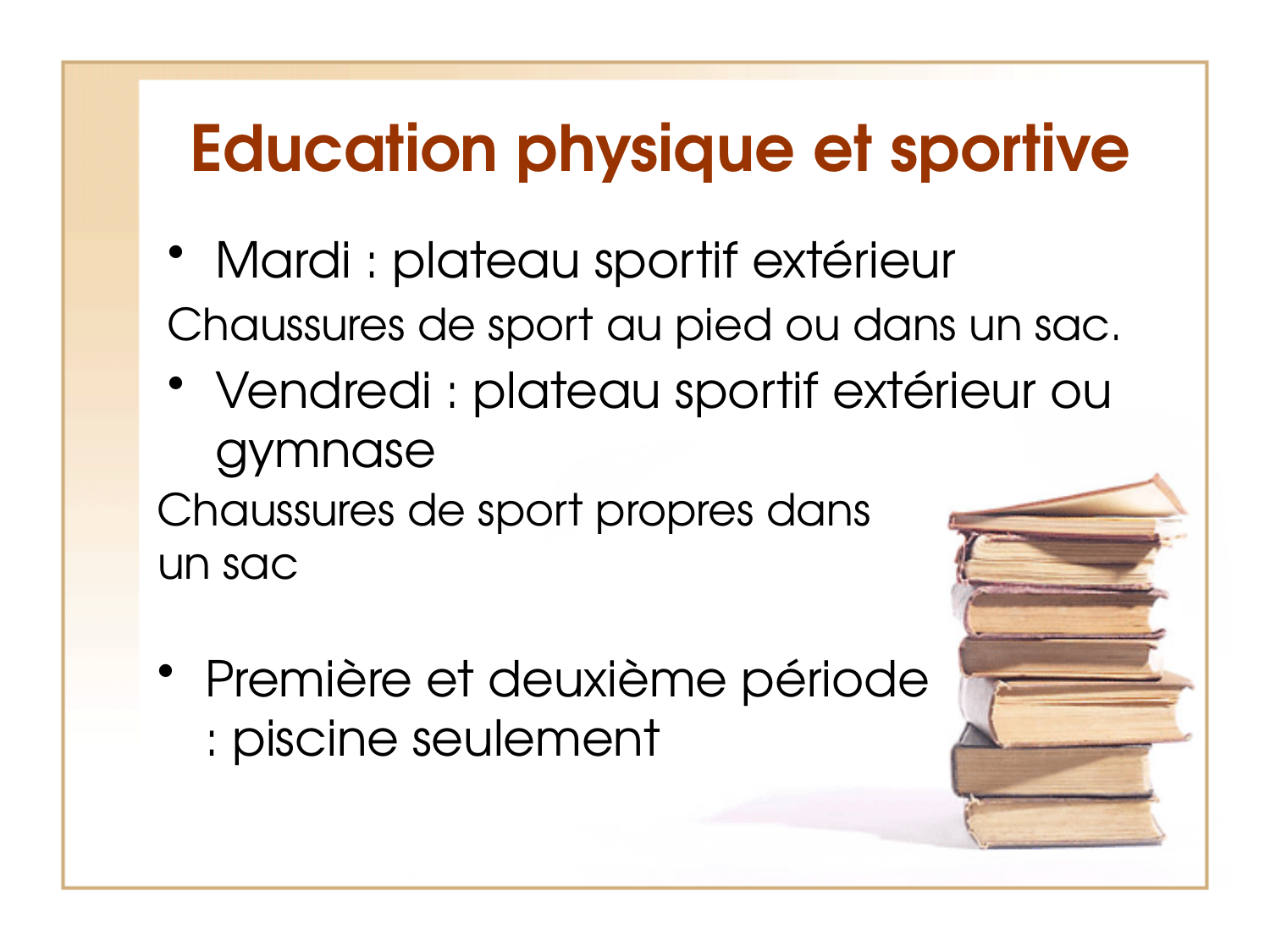

# Education physique et sportive
Mardi : plateau sportif extérieur
Chaussures de sport au pied ou dans un sac.
Vendredi : plateau sportif extérieur ou gymnase
Chaussures de sport propres dans un sac

Première et deuxième période : piscine seulement